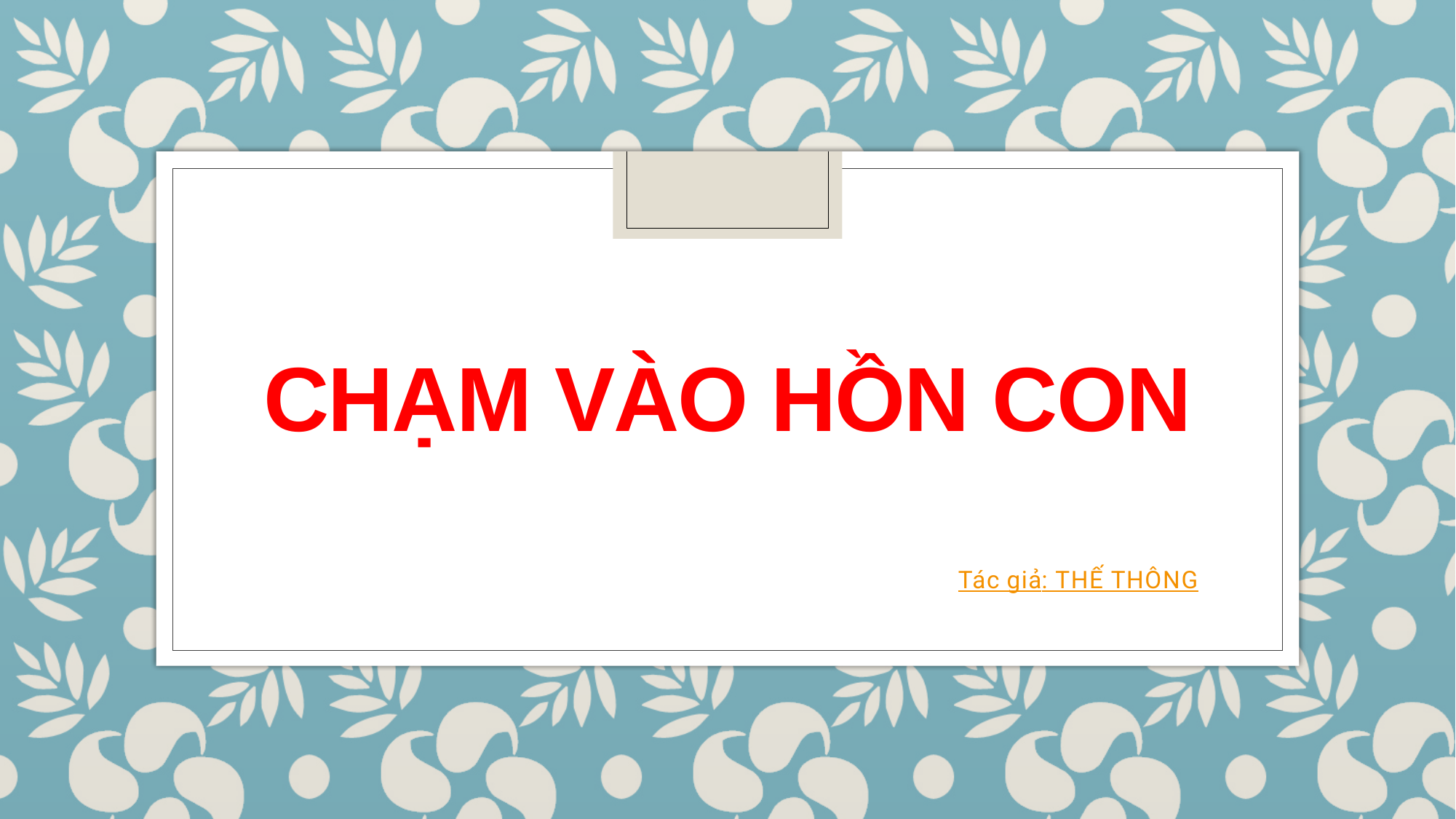

# Chạm vào hồn con
Tác giả: THẾ THÔNG